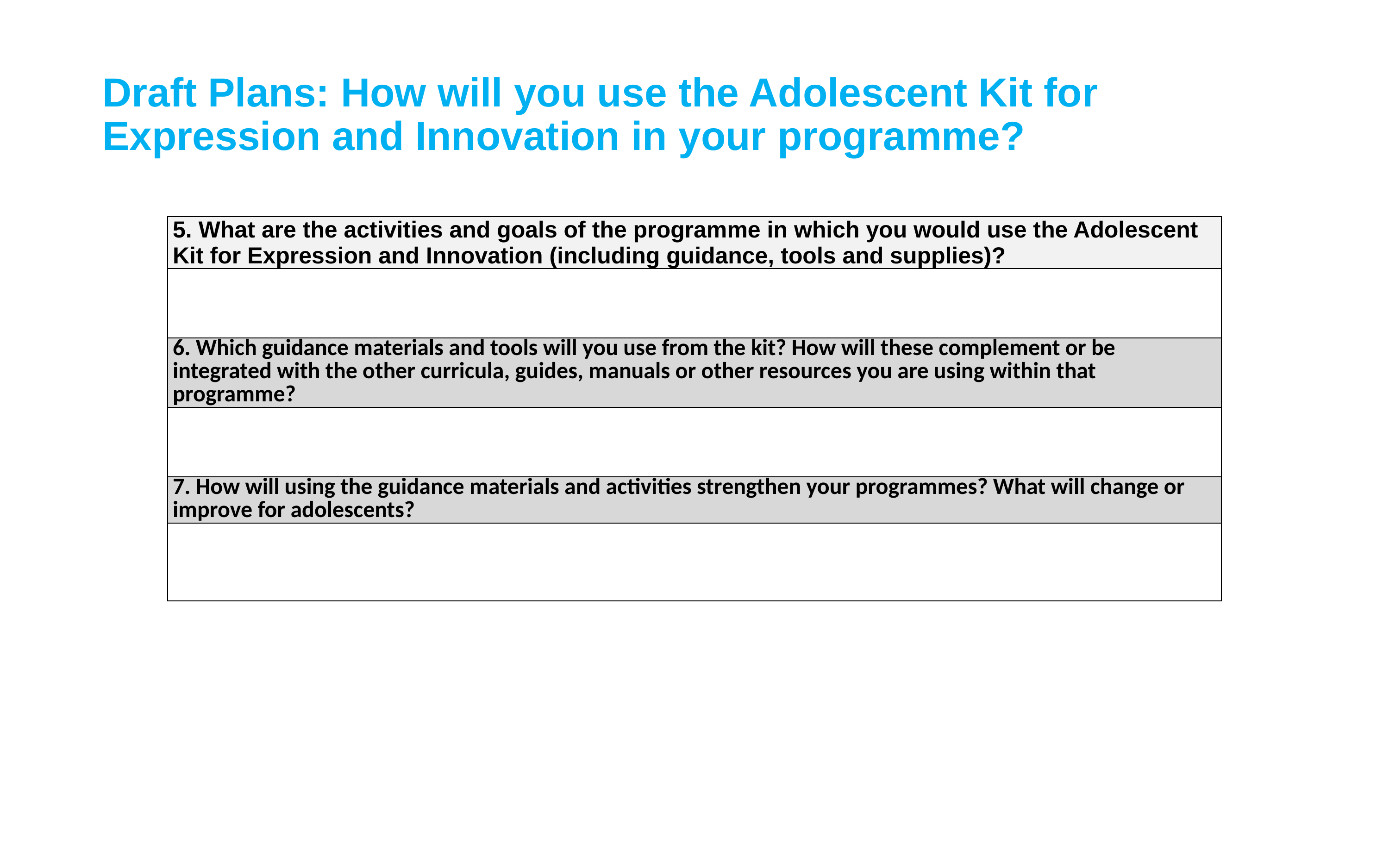

Draft Plans: How will you use the Adolescent Kit for Expression and Innovation in your programme?

| 5. What are the activities and goals of the programme in which you would use the Adolescent Kit for Expression and Innovation (including guidance, tools and supplies)? |
| --- |
|  |
| 6. Which guidance materials and tools will you use from the kit? How will these complement or be integrated with the other curricula, guides, manuals or other resources you are using within that programme? |
|  |
| 7. How will using the guidance materials and activities strengthen your programmes? What will change or improve for adolescents? |
|  |